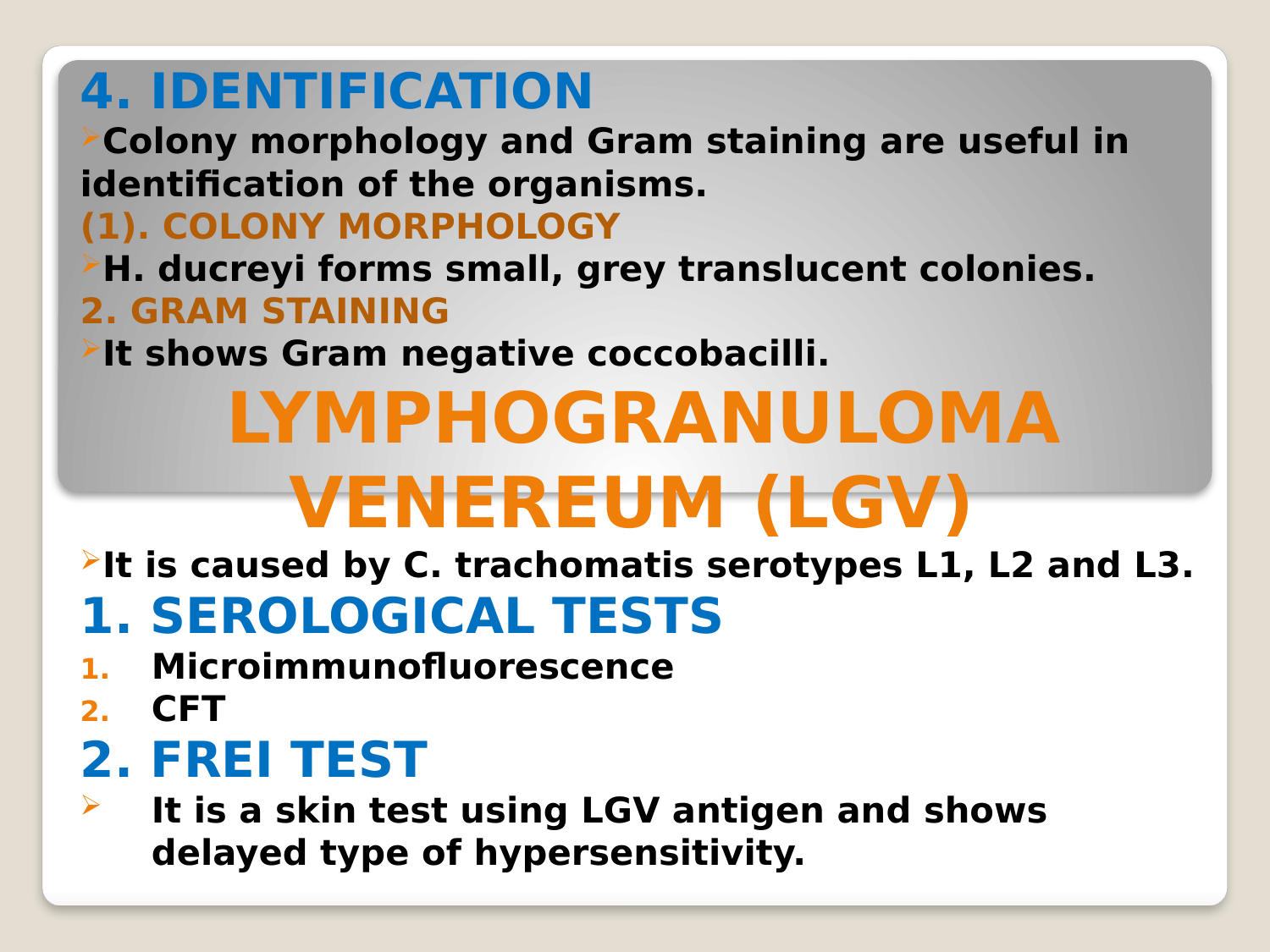

4. IDENTIFICATION
Colony morphology and Gram staining are useful in identification of the organisms.
(1). COLONY MORPHOLOGY
H. ducreyi forms small, grey translucent colonies.
2. GRAM STAINING
It shows Gram negative coccobacilli.
LYMPHOGRANULOMA VENEREUM (LGV)
It is caused by C. trachomatis serotypes L1, L2 and L3.
1. SEROLOGICAL TESTS
Microimmunofluorescence
CFT
2. FREI TEST
It is a skin test using LGV antigen and shows delayed type of hypersensitivity.